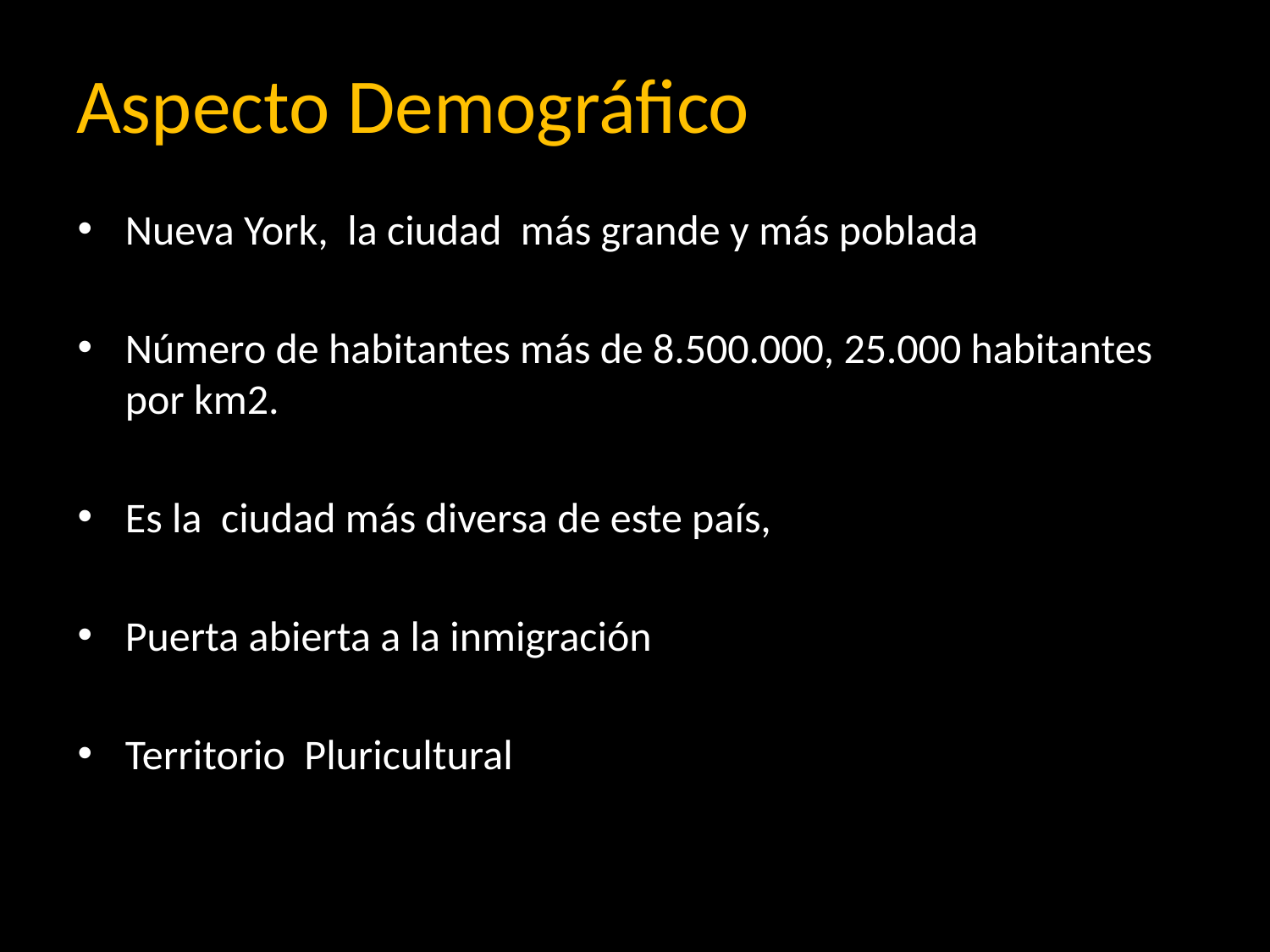

# Aspecto Demográfico
Nueva York,  la ciudad  más grande y más poblada

Número de habitantes más de 8.500.000, 25.000 habitantes por km2.

Es la  ciudad más diversa de este país,

Puerta abierta a la inmigración

Territorio  Pluricultural